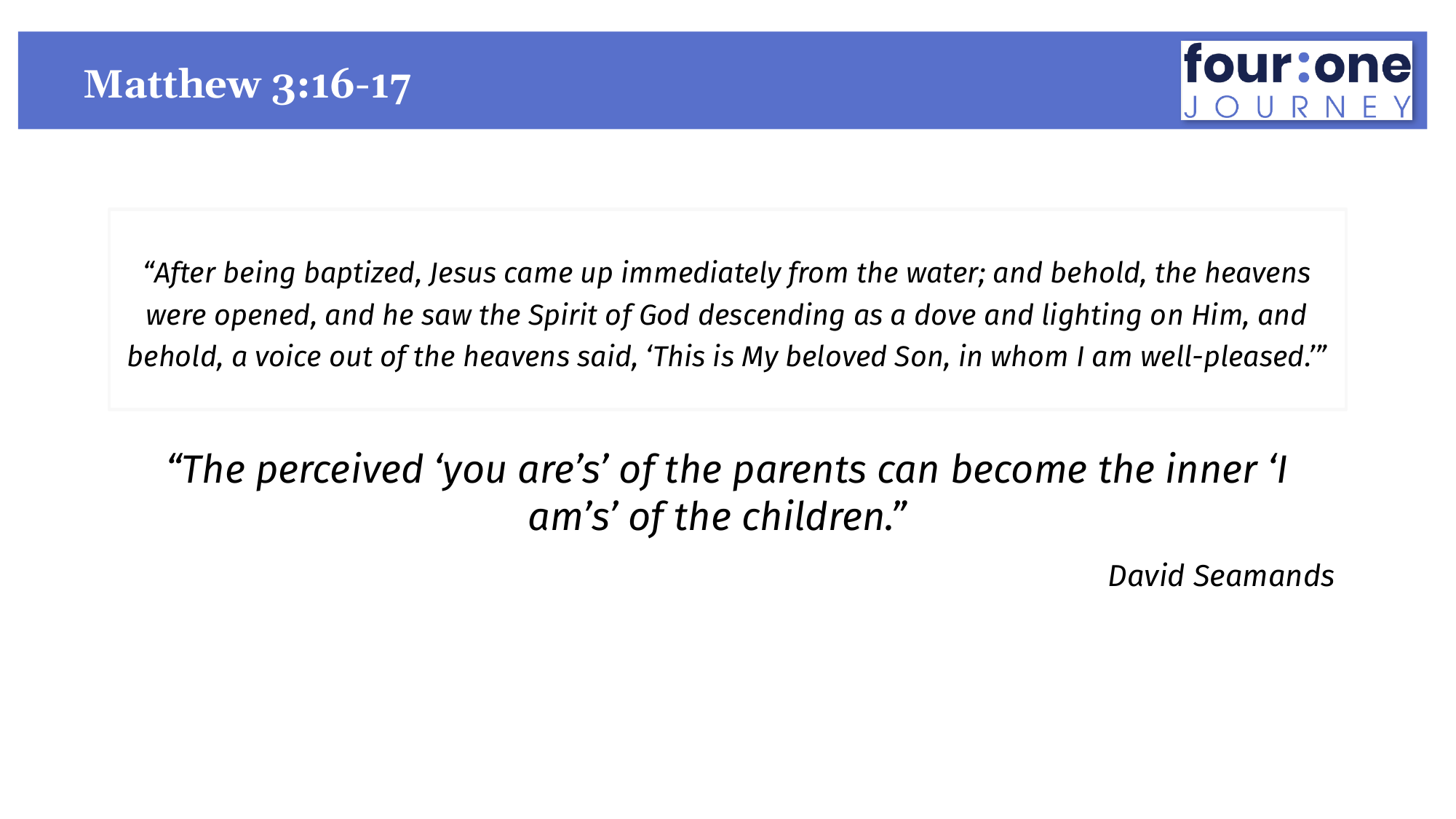

# Matthew 3:16-17

“After being baptized, Jesus came up immediately from the water; and behold, the heavens were opened, and he saw the Spirit of God descending as a dove and lighting on Him, and behold, a voice out of the heavens said, ‘This is My beloved Son, in whom I am well-pleased.’”

“The perceived ‘you are’s’ of the parents can become the inner ‘I am’s’ of the children.”
 David Seamands